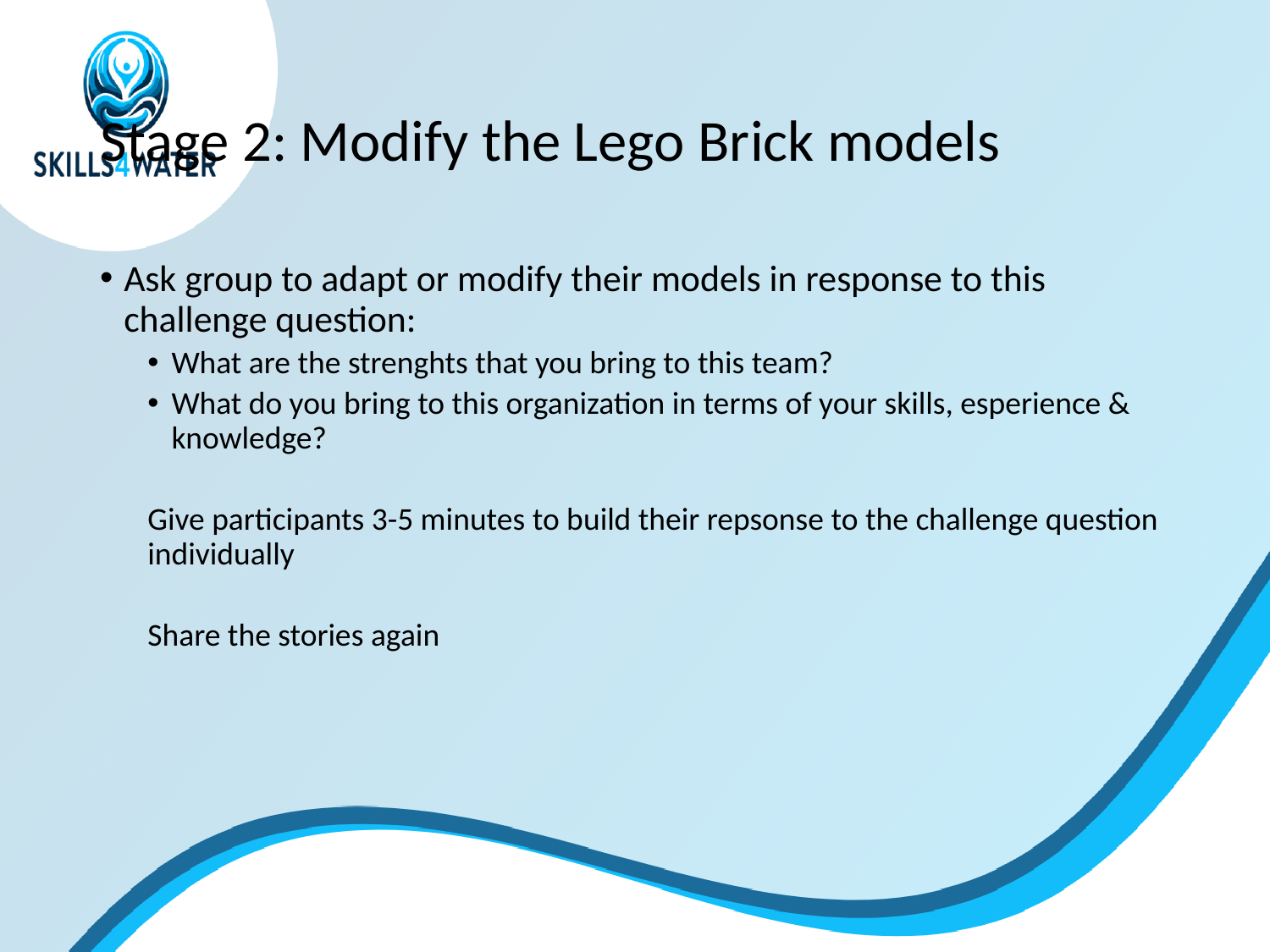

# Stage 2: Modify the Lego Brick models
Ask group to adapt or modify their models in response to this challenge question:
What are the strenghts that you bring to this team?
What do you bring to this organization in terms of your skills, esperience & knowledge?

Give participants 3-5 minutes to build their repsonse to the challenge question individually

Share the stories again